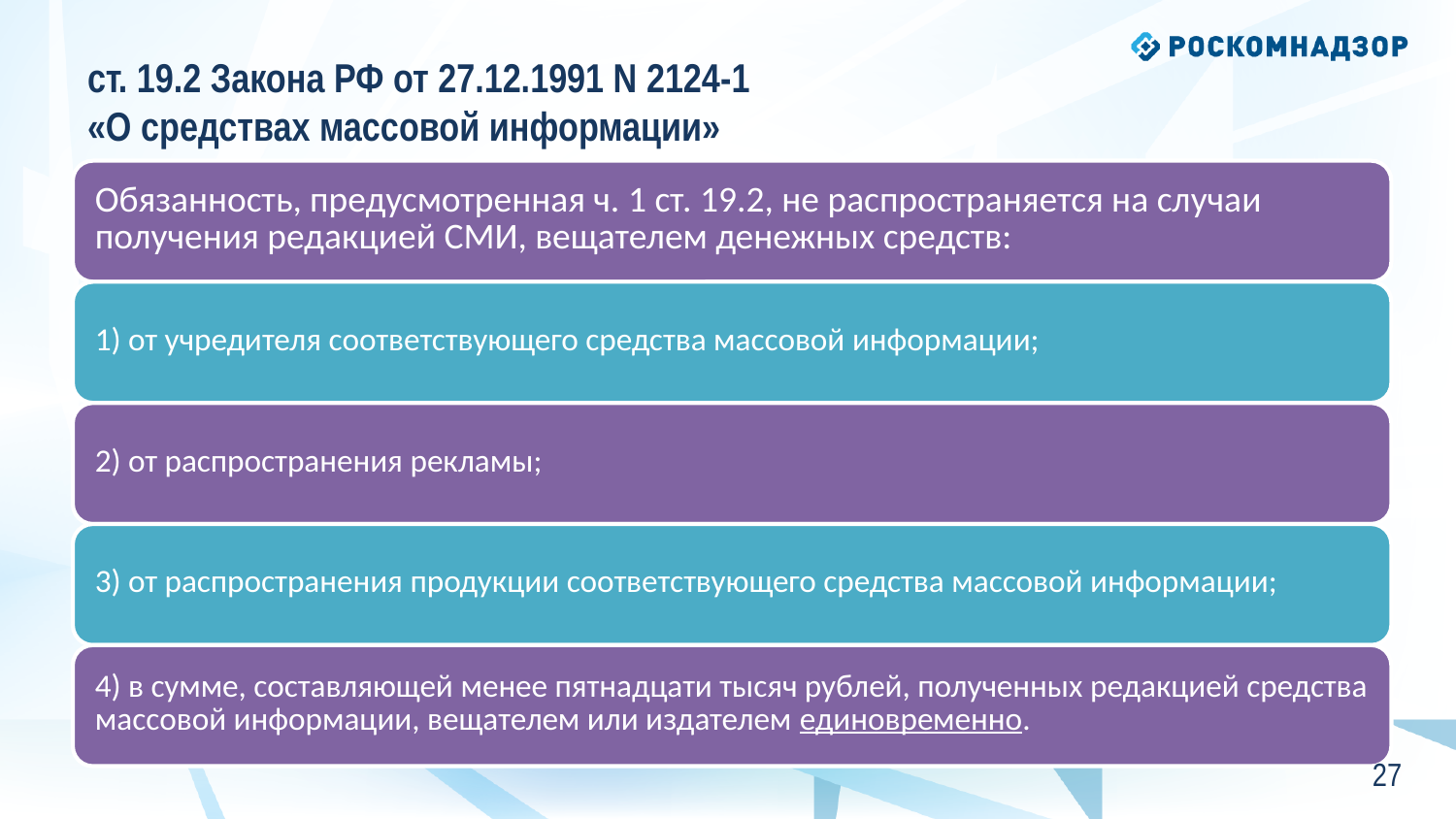

# ст. 19.2 Закона РФ от 27.12.1991 N 2124-1 «О средствах массовой информации»
Обязанность, предусмотренная ч. 1 ст. 19.2, не распространяется на случаи получения редакцией СМИ, вещателем денежных средств:
1) от учредителя соответствующего средства массовой информации;
2) от распространения рекламы;
3) от распространения продукции соответствующего средства массовой информации;
4) в сумме, составляющей менее пятнадцати тысяч рублей, полученных редакцией средства массовой информации, вещателем или издателем единовременно.
27